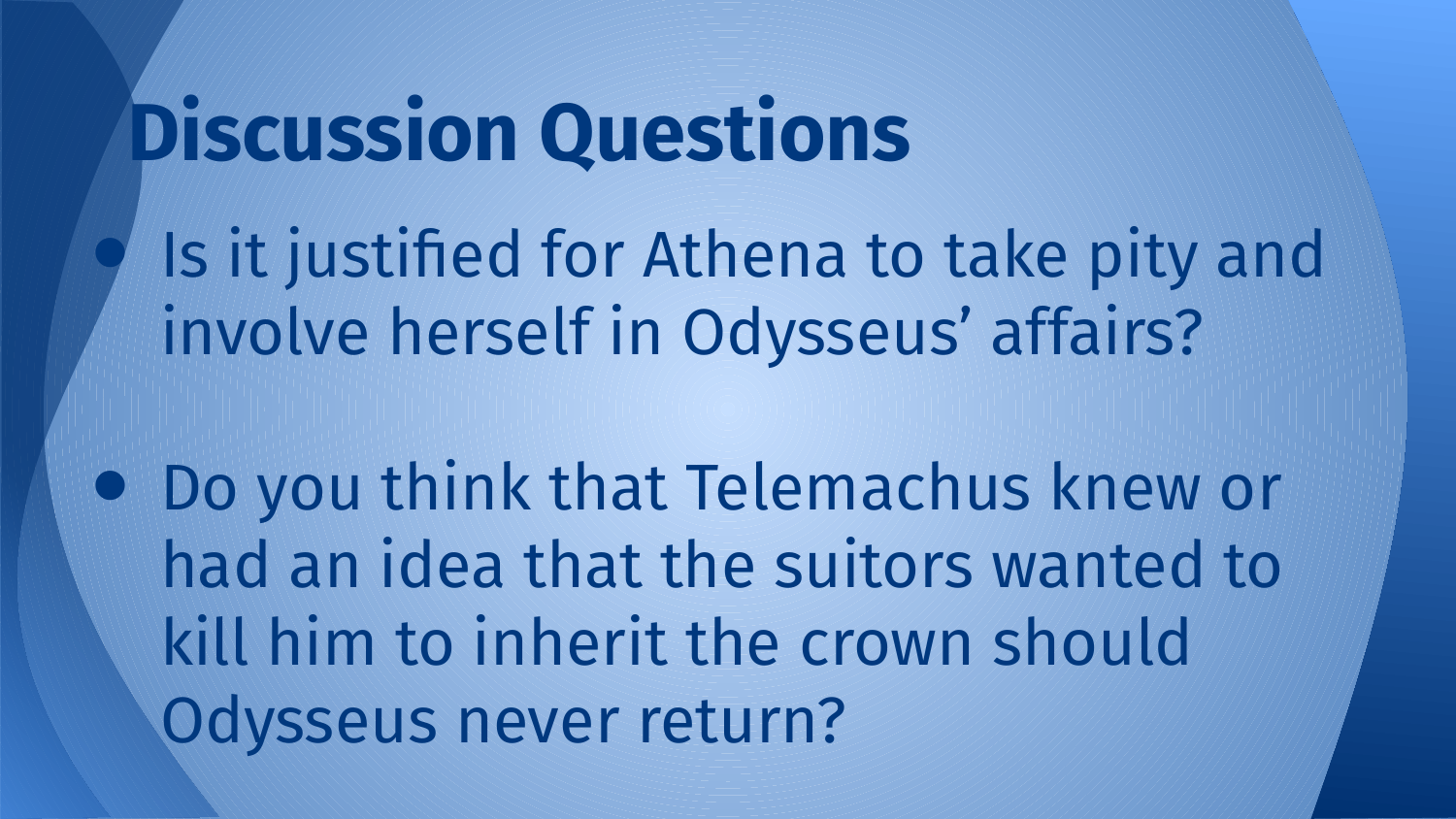

# Discussion Questions
Is it justified for Athena to take pity and involve herself in Odysseus’ affairs?

Do you think that Telemachus knew or had an idea that the suitors wanted to kill him to inherit the crown should Odysseus never return?